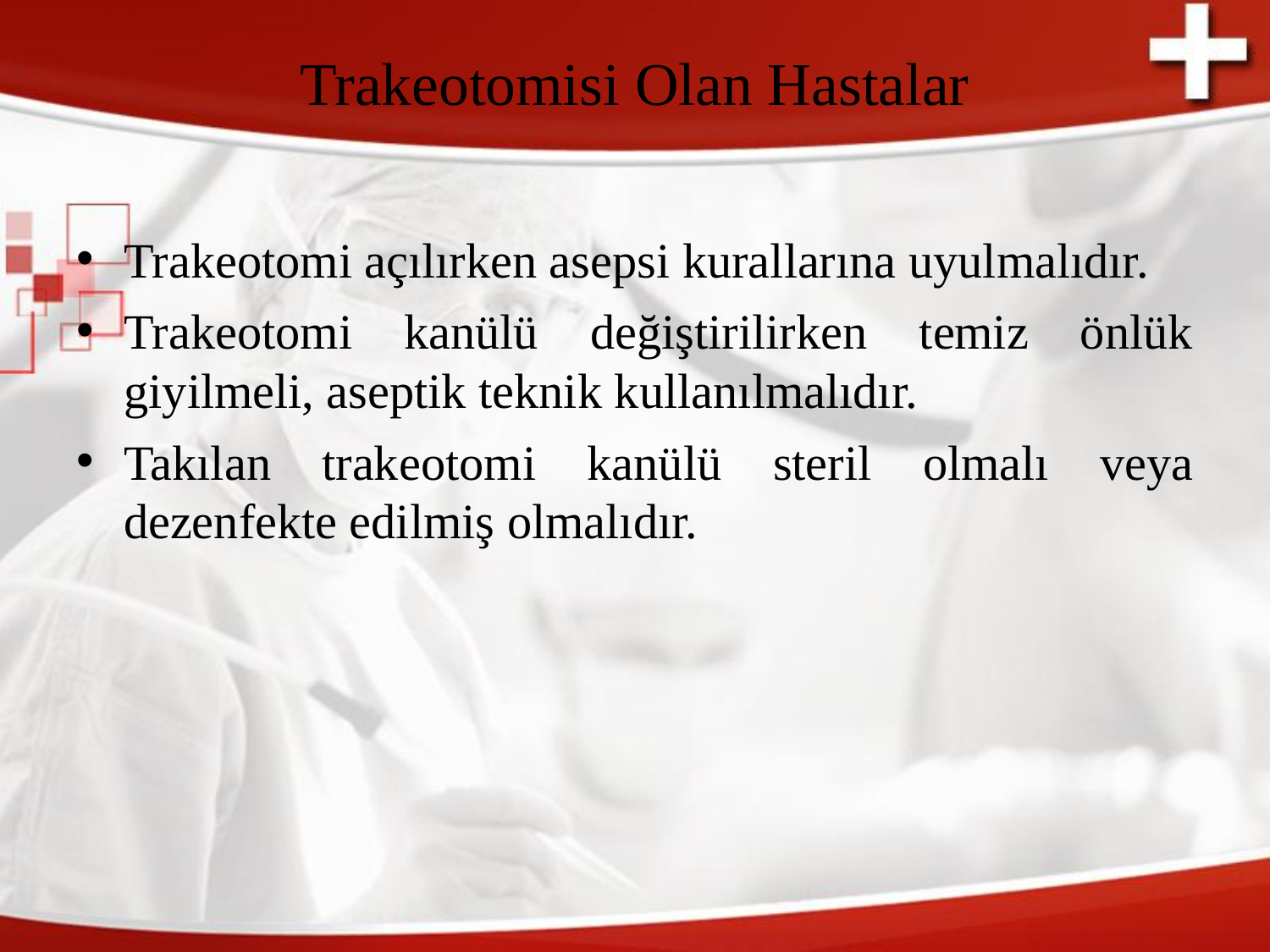

# Trakeotomisi Olan Hastalar
Trakeotomi açılırken asepsi kurallarına uyulmalıdır.
Trakeotomi kanülü değiştirilirken temiz önlük giyilmeli, aseptik teknik kullanılmalıdır.
Takılan trakeotomi kanülü steril olmalı veya dezenfekte edilmiş olmalıdır.